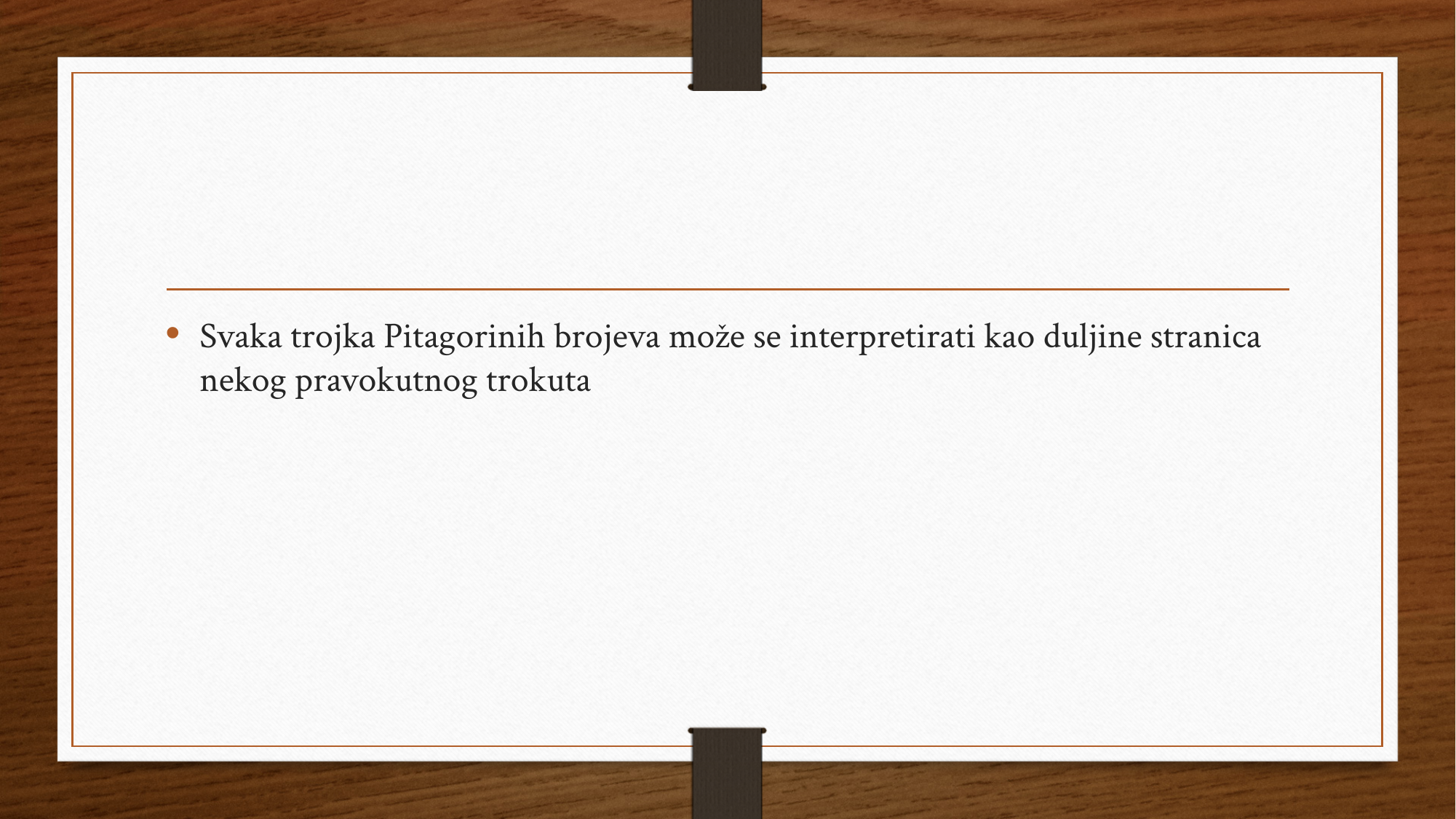

Svaka trojka Pitagorinih brojeva može se interpretirati kao duljine stranica nekog pravokutnog trokuta